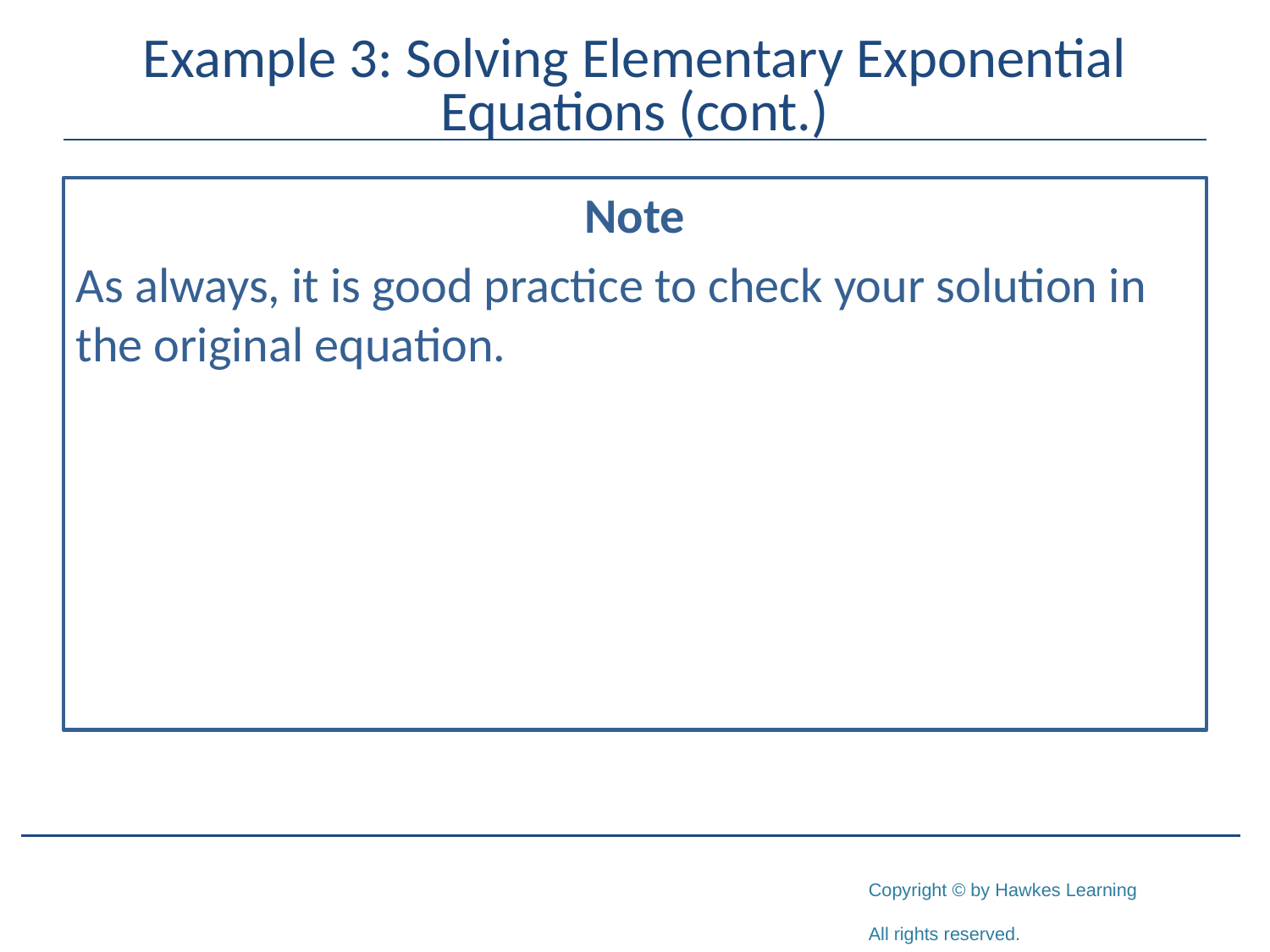

# Example 3: Solving Elementary Exponential Equations (cont.)
Note
As always, it is good practice to check your solution in the original equation.